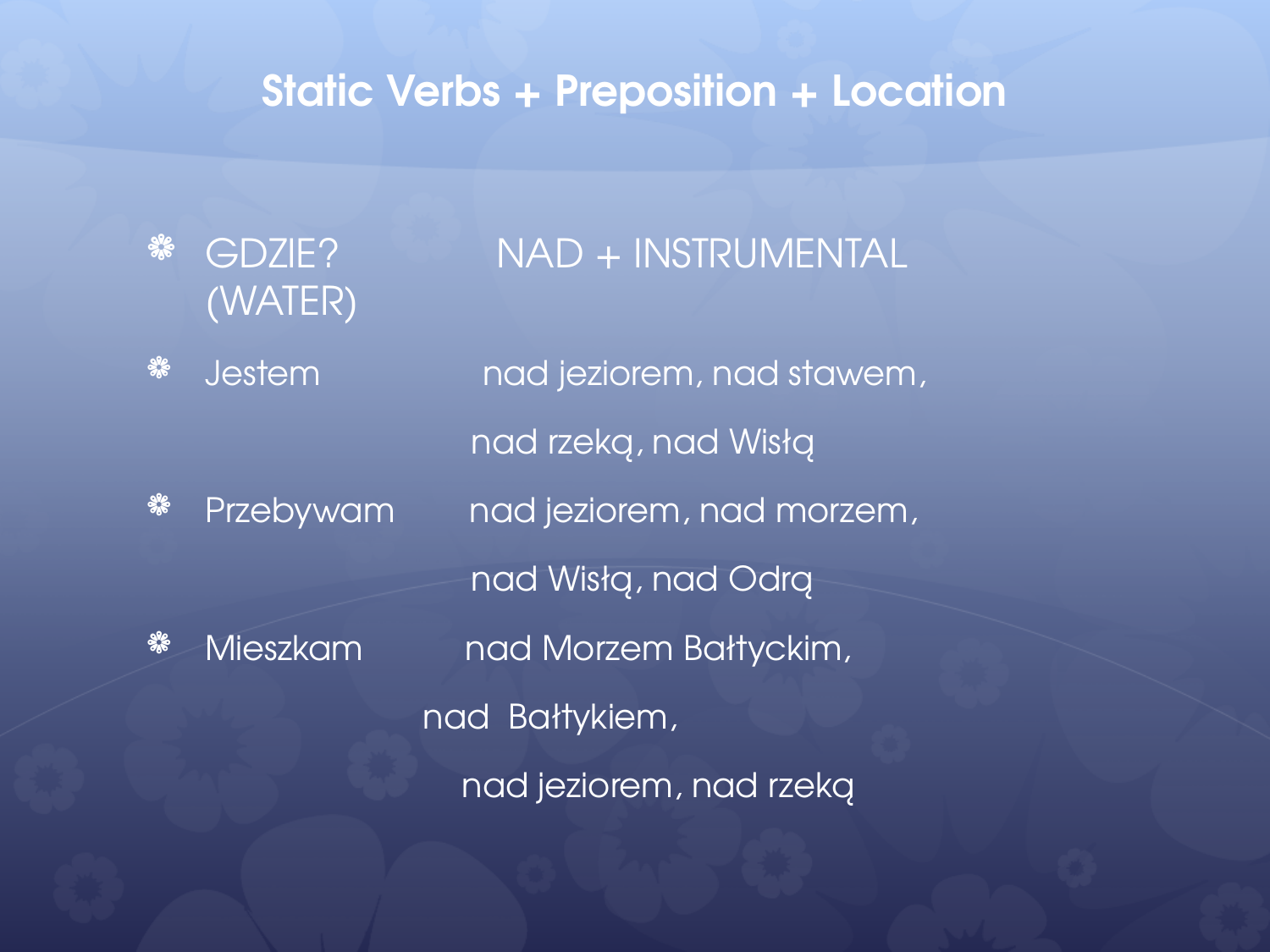

# Static Verbs + Preposition + Location
GDZIE?	        NAD + INSTRUMENTAL				         (WATER)
Jestem	        nad jeziorem, nad stawem,
                                   nad rzeką, nad Wisłą
Przebywam        nad jeziorem, nad morzem,
                                   nad Wisłą, nad Odrą
Mieszkam           nad Morzem Bałtyckim,
		        nad  Bałtykiem,
                                  nad jeziorem, nad rzeką